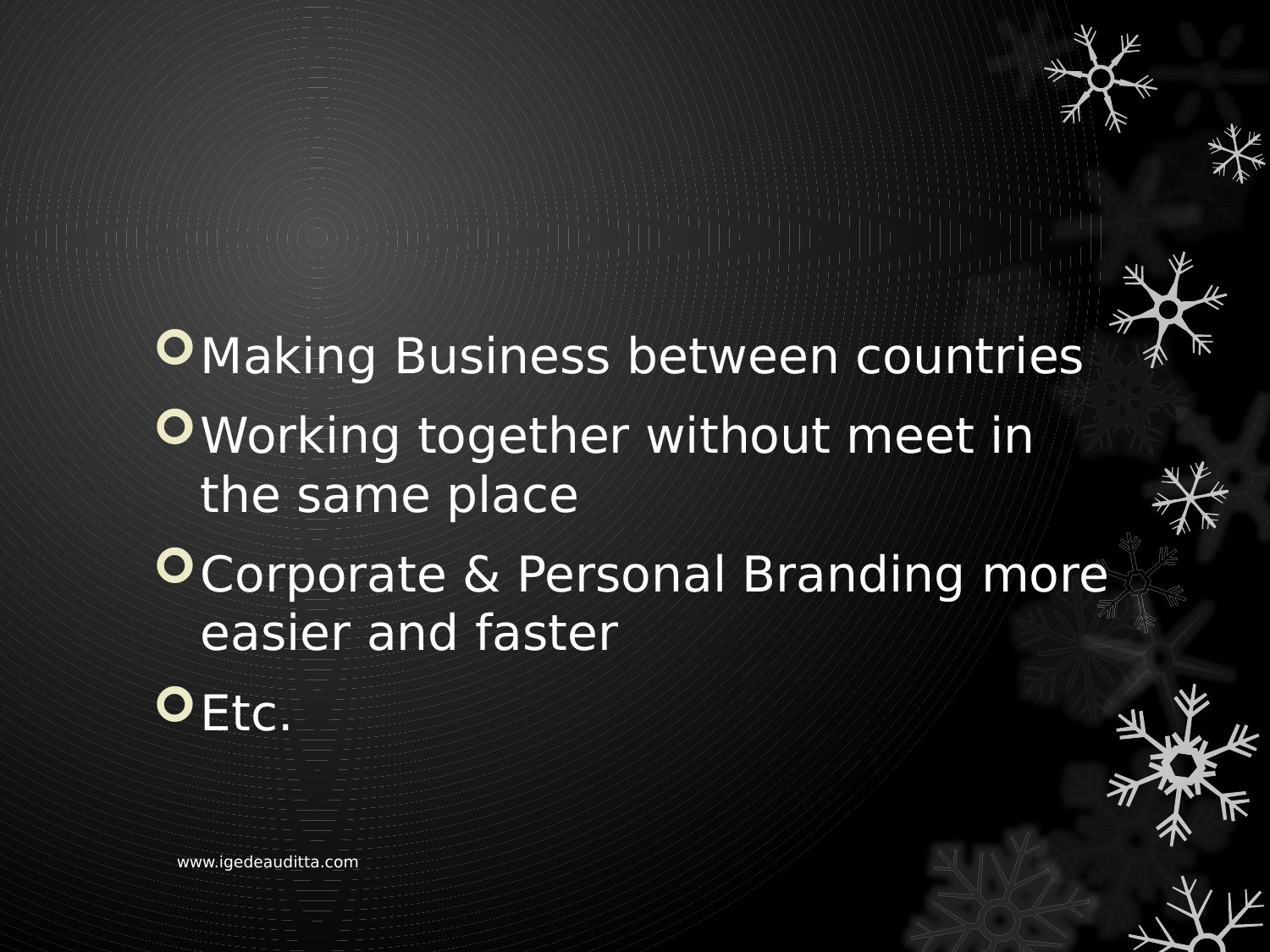

#
Making Business between countries
Working together without meet in the same place
Corporate & Personal Branding more easier and faster
Etc.
www.igedeauditta.com